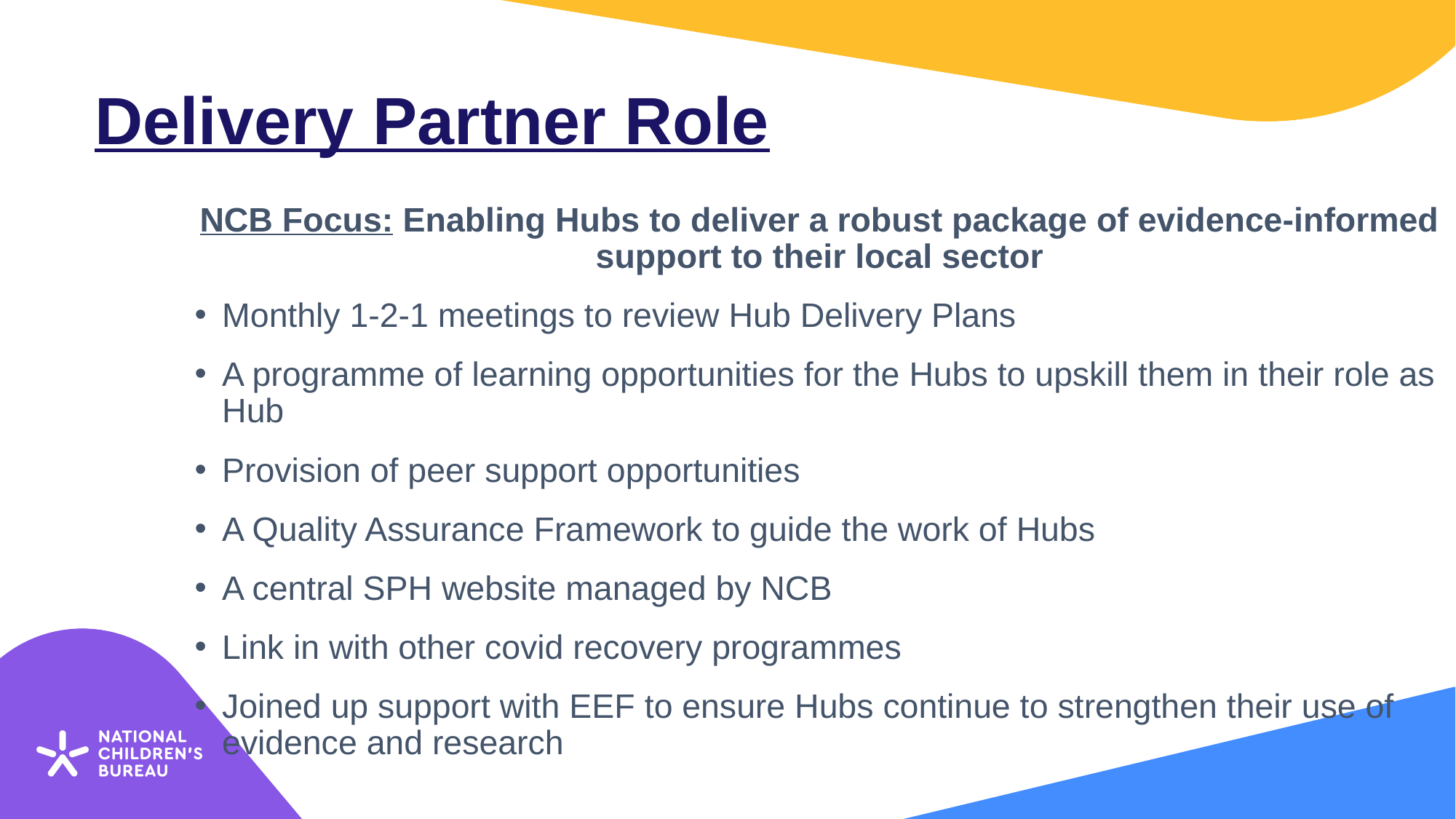

# Delivery Partner Role
NCB Focus: Enabling Hubs to deliver a robust package of evidence-informed support to their local sector
Monthly 1-2-1 meetings to review Hub Delivery Plans
A programme of learning opportunities for the Hubs to upskill them in their role as Hub
Provision of peer support opportunities
A Quality Assurance Framework to guide the work of Hubs
A central SPH website managed by NCB
Link in with other covid recovery programmes
Joined up support with EEF to ensure Hubs continue to strengthen their use of evidence and research